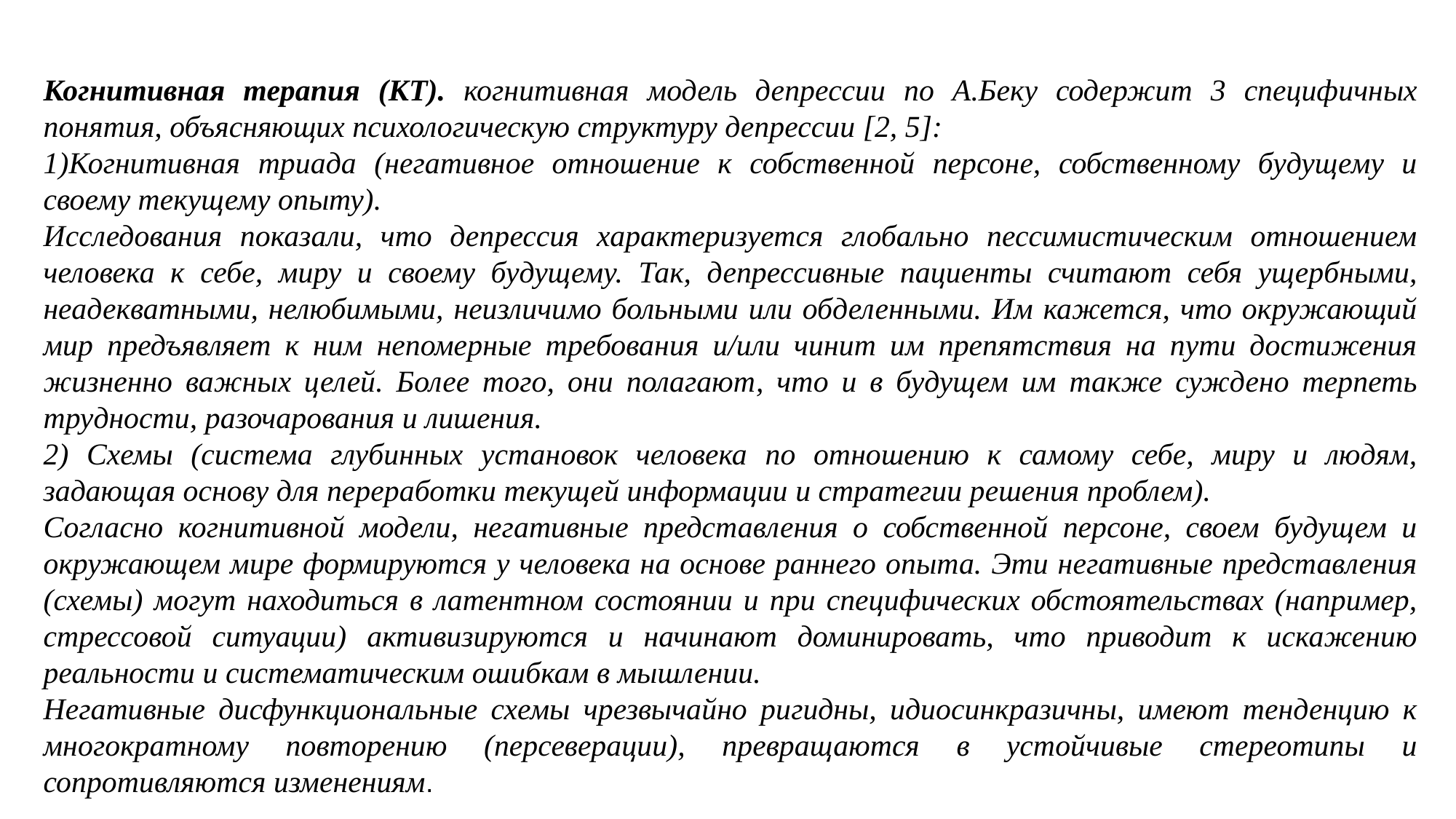

Когнитивная терапия (КТ). когнитивная модель депрессии по А.Беку содержит 3 специфичных понятия, объясняющих психологическую структуру депрессии [2, 5]:
1)Когнитивная триада (негативное отношение к собственной персоне, собственному будущему и своему текущему опыту).
Исследования показали, что депрессия характеризуется глобально пессимистическим отношением человека к себе, миру и своему будущему. Так, депрессивные пациенты считают себя ущербными, неадекватными, нелюбимыми, неизличимо больными или обделенными. Им кажется, что окружающий мир предъявляет к ним непомерные требования и/или чинит им препятствия на пути достижения жизненно важных целей. Более того, они полагают, что и в будущем им также суждено терпеть трудности, разочарования и лишения.
2) Схемы (система глубинных установок человека по отношению к самому себе, миру и людям, задающая основу для переработки текущей информации и стратегии решения проблем).
Согласно когнитивной модели, негативные представления о собственной персоне, своем будущем и окружающем мире формируются у человека на основе раннего опыта. Эти негативные представления (схемы) могут находиться в латентном состоянии и при специфических обстоятельствах (например, стрессовой ситуации) активизируются и начинают доминировать, что приводит к искажению реальности и систематическим ошибкам в мышлении.
Негативные дисфункциональные схемы чрезвычайно ригидны, идиосинкразичны, имеют тенденцию к многократному повторению (персеверации), превращаются в устойчивые стереотипы и сопротивляются изменениям.